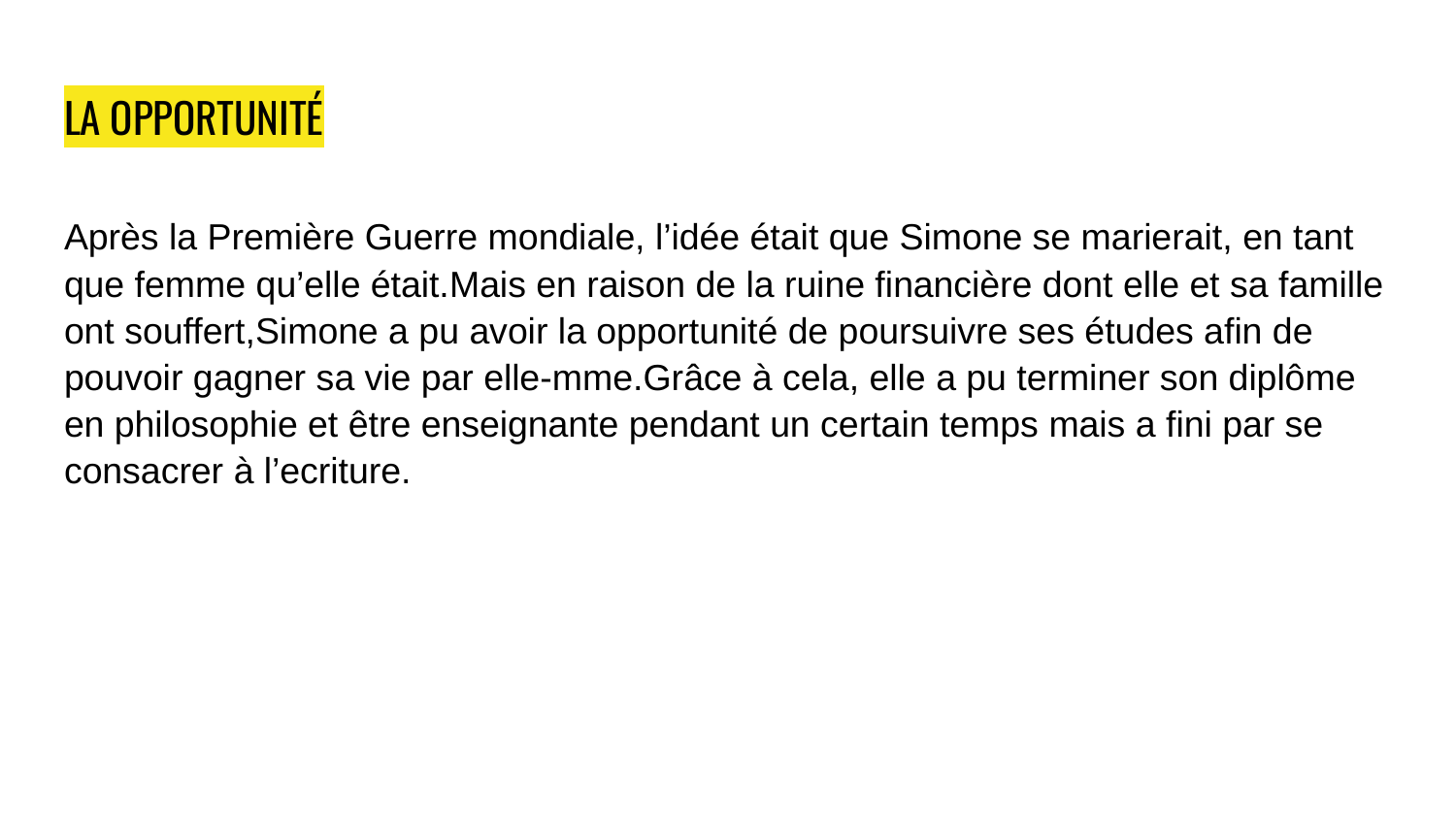

# LA OPPORTUNITÉ
Après la Première Guerre mondiale, l’idée était que Simone se marierait, en tant que femme qu’elle était.Mais en raison de la ruine financière dont elle et sa famille ont souffert,Simone a pu avoir la opportunité de poursuivre ses études afin de pouvoir gagner sa vie par elle-mme.Grâce à cela, elle a pu terminer son diplôme en philosophie et être enseignante pendant un certain temps mais a fini par se consacrer à l’ecriture.